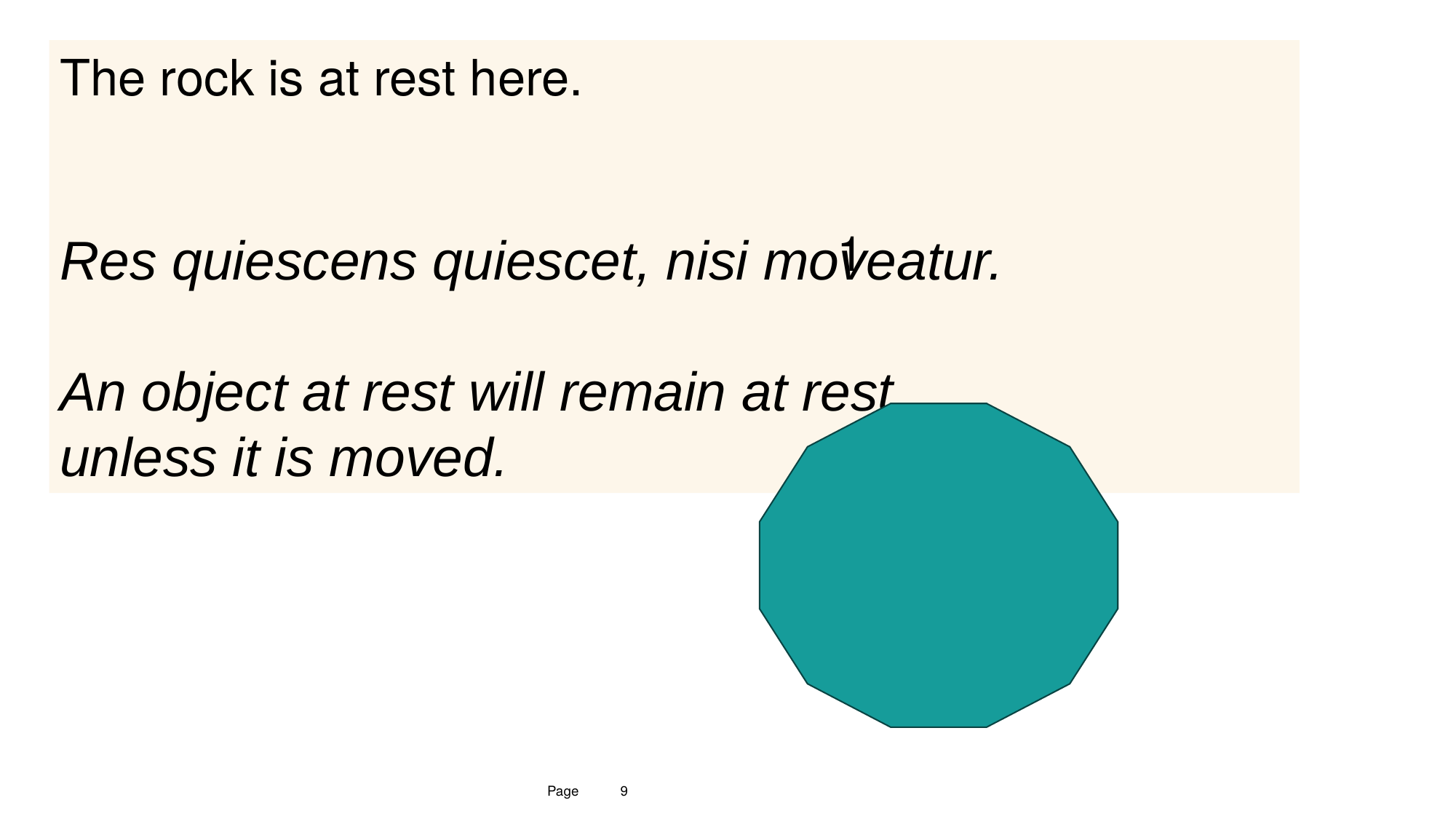

The rock is at rest here.

Res quiescens quiescet, nisi moveatur.

An object at rest will remain at rest,
unless it is moved.
1

Page
9